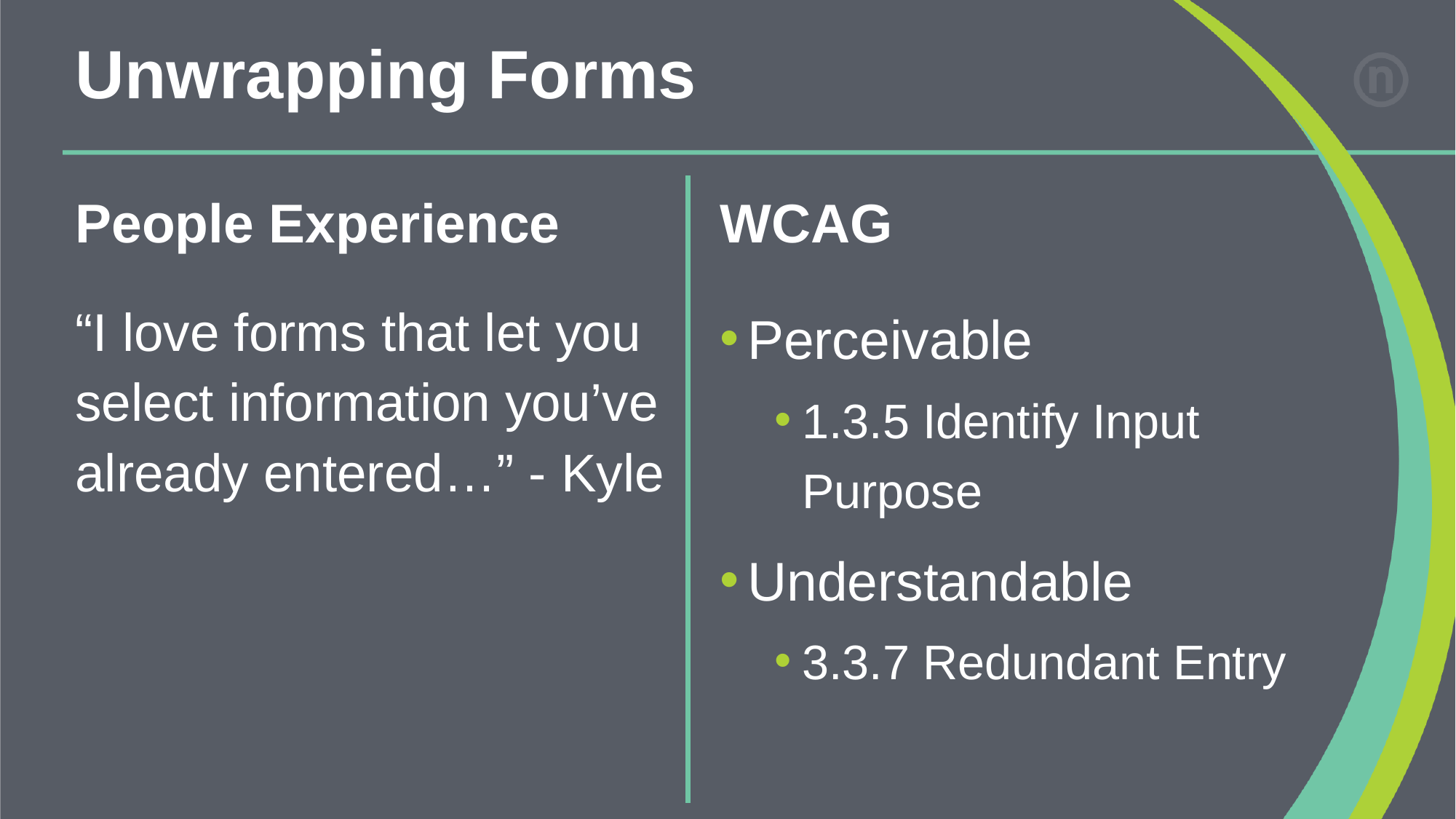

# Unwrapping Forms
People Experience
WCAG
“I love forms that let you select information you’ve already entered…” - Kyle

Perceivable
1.3.5 Identify Input Purpose
Understandable
3.3.7 Redundant Entry